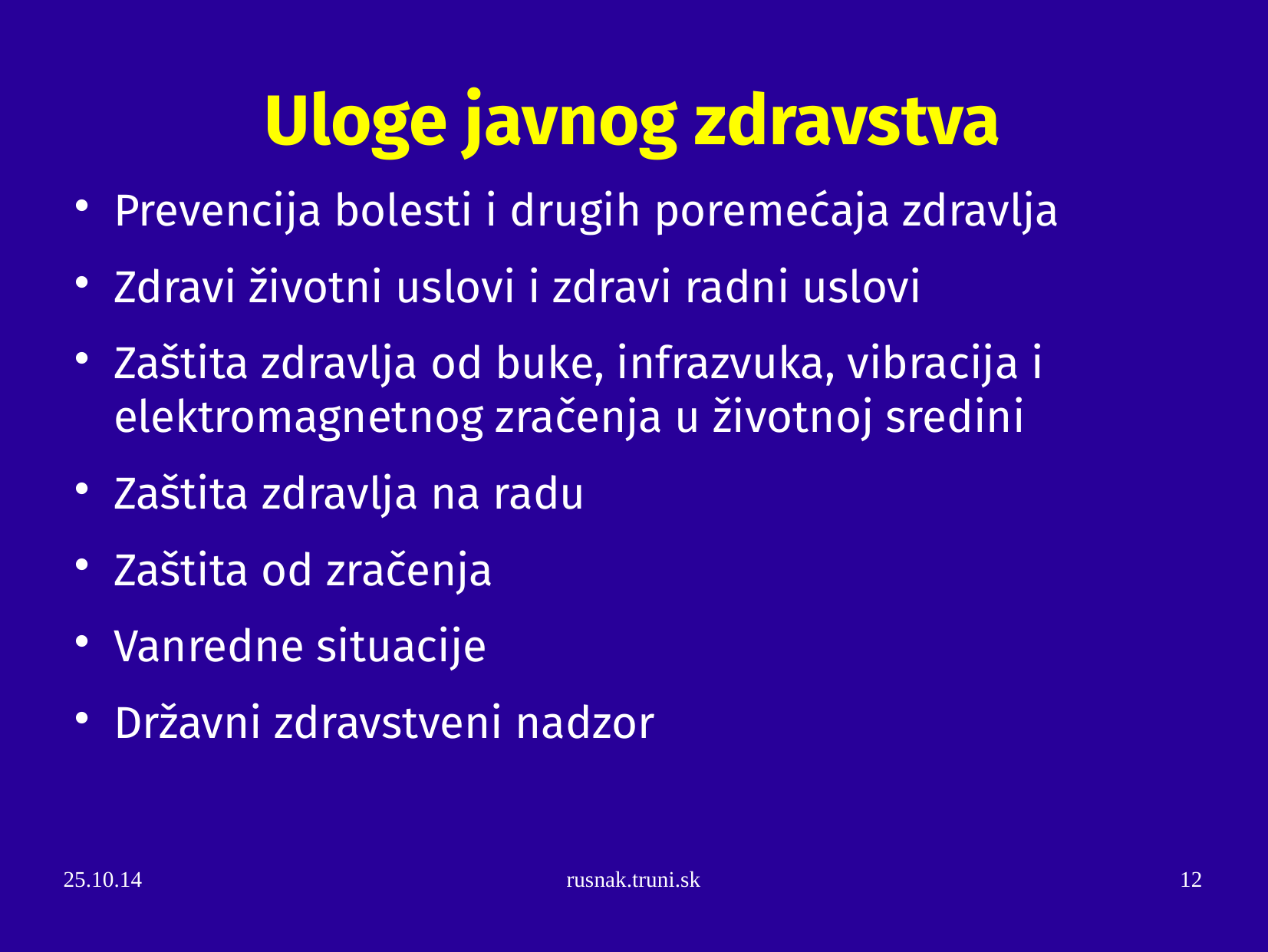

Uloge javnog zdravstva
Prevencija bolesti i drugih poremećaja zdravlja
Zdravi životni uslovi i zdravi radni uslovi
Zaštita zdravlja od buke, infrazvuka, vibracija i elektromagnetnog zračenja u životnoj sredini
Zaštita zdravlja na radu
Zaštita od zračenja
Vanredne situacije
Državni zdravstveni nadzor
25.10.14
rusnak.truni.sk
12